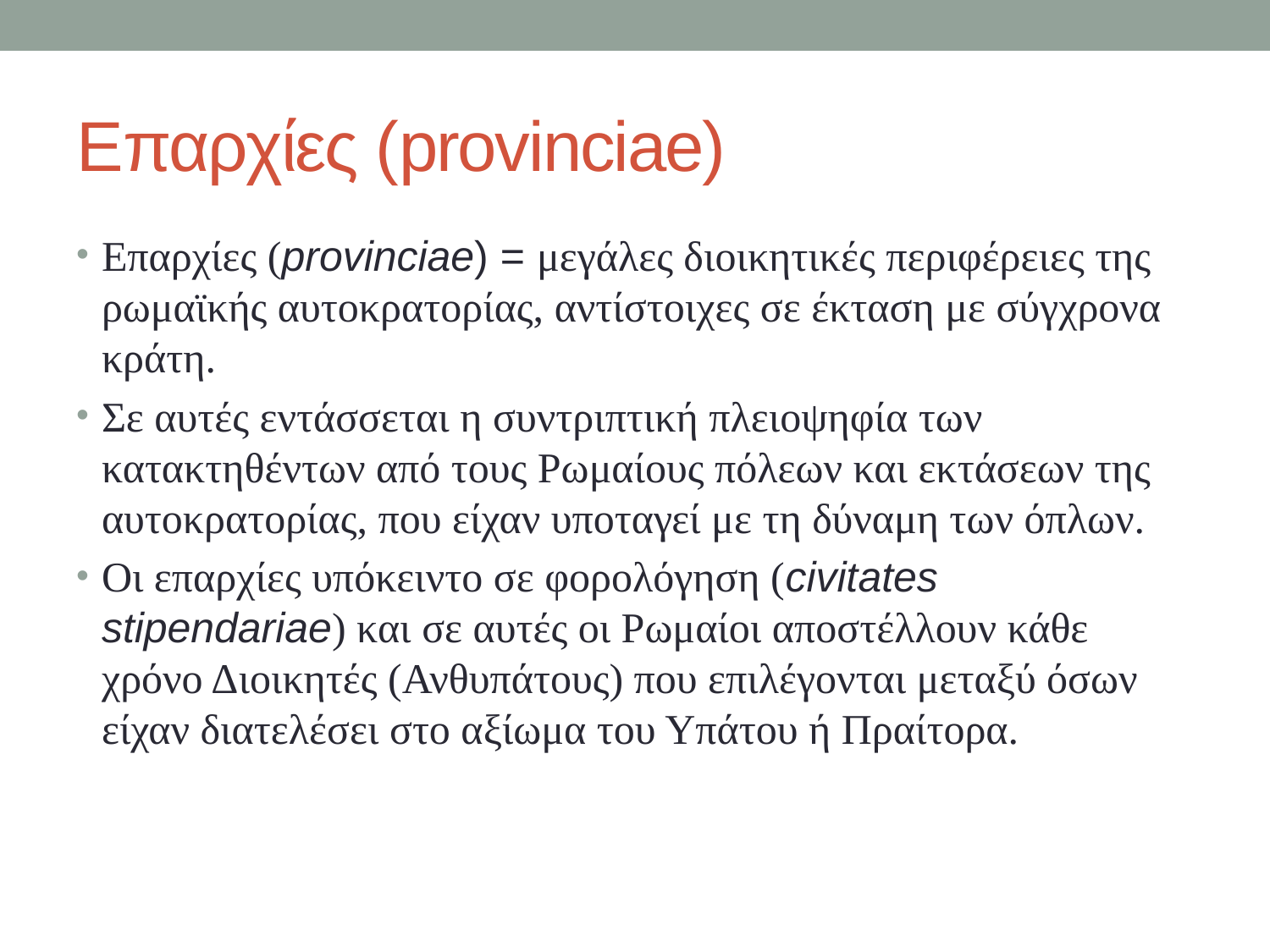

# Eπαρχίες (provinciae)
Επαρχίες (provinciae) = μεγάλες διοικητικές περιφέρειες της ρωμαϊκής αυτοκρατορίας, αντίστοιχες σε έκταση με σύγχρονα κράτη.
Σε αυτές εντάσσεται η συντριπτική πλειοψηφία των κατακτηθέντων από τους Ρωμαίους πόλεων και εκτάσεων της αυτοκρατορίας, που είχαν υποταγεί με τη δύναμη των όπλων.
Οι επαρχίες υπόκειντο σε φορολόγηση (civitates stipendariae) και σε αυτές οι Ρωμαίοι αποστέλλουν κάθε χρόνο Διοικητές (Ανθυπάτους) που επιλέγονται μεταξύ όσων είχαν διατελέσει στο αξίωμα του Υπάτου ή Πραίτορα.